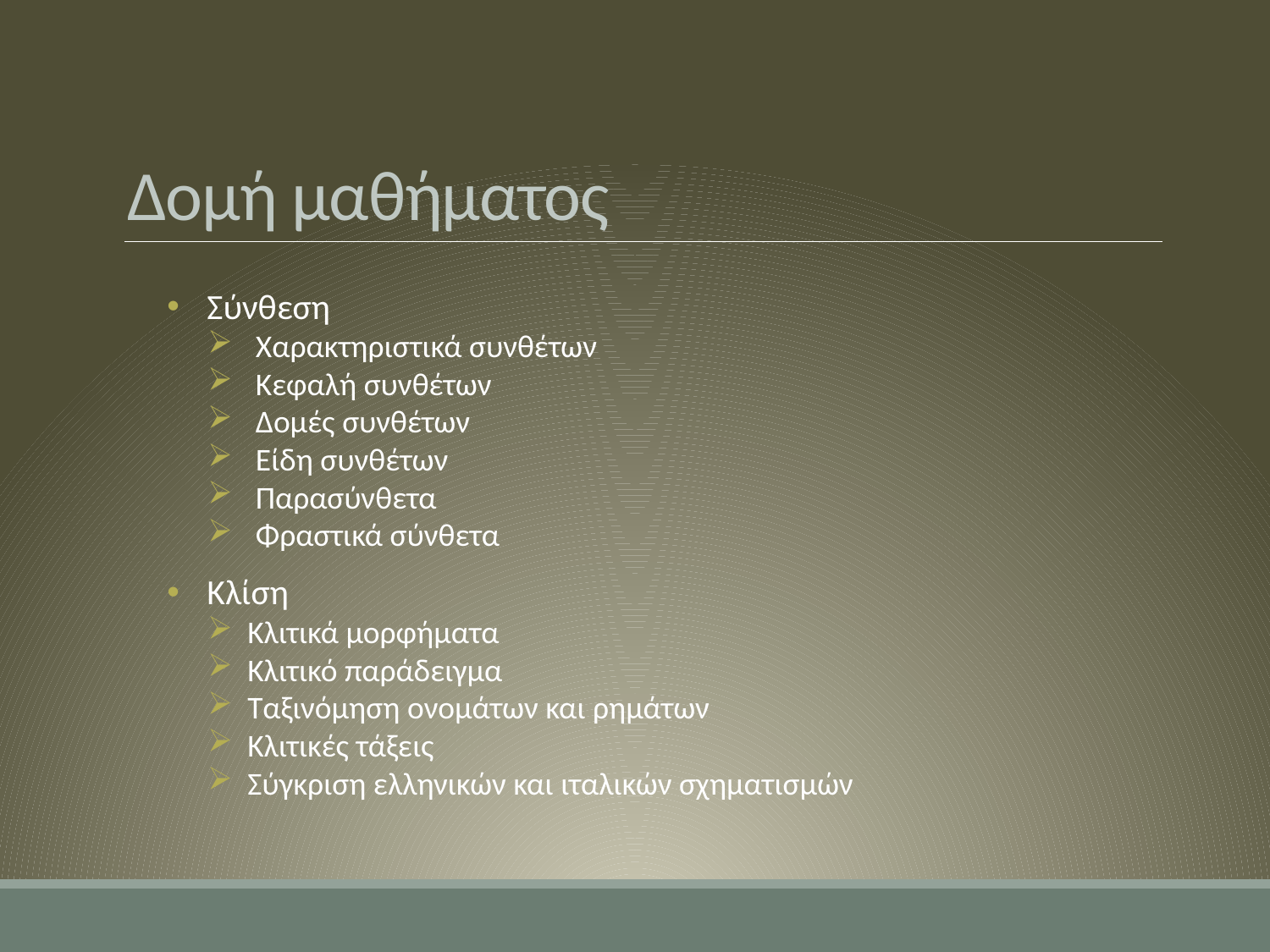

# Δομή μαθήματος
Σύνθεση
Χαρακτηριστικά συνθέτων
Κεφαλή συνθέτων
Δομές συνθέτων
Είδη συνθέτων
Παρασύνθετα
Φραστικά σύνθετα
Κλίση
Κλιτικά μορφήματα
Κλιτικό παράδειγμα
Ταξινόμηση ονομάτων και ρημάτων
Κλιτικές τάξεις
Σύγκριση ελληνικών και ιταλικών σχηματισμών